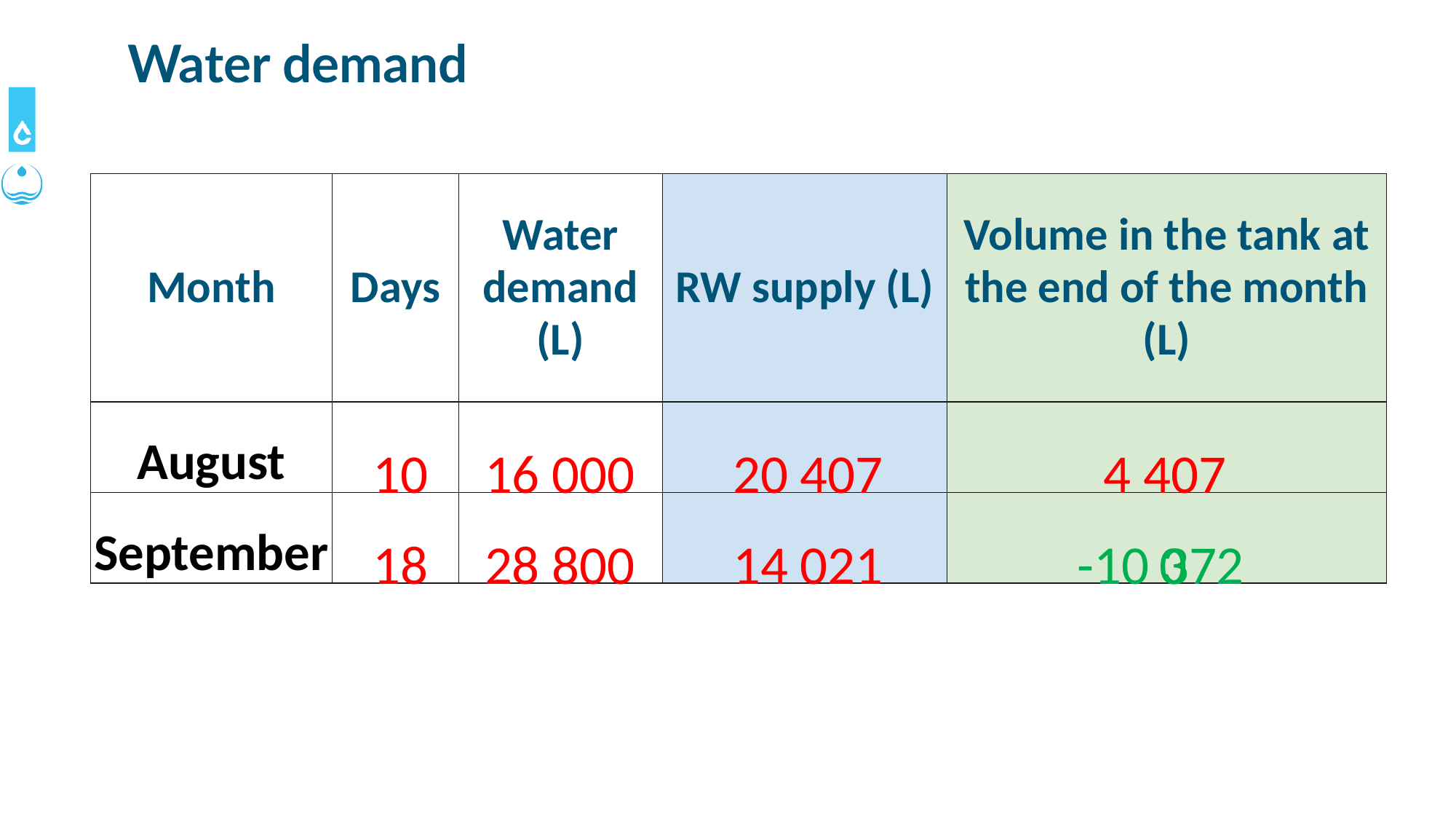

# Water demand

| Month | Days | Water demand (L) | RW supply (L) | Volume in the tank at the end of the month (L) |
| --- | --- | --- | --- | --- |
| August |  |  |  |  |
| September |  |  |  |  |
10
16 000
20 407
4 407
18
28 800
14 021
-10 372
0